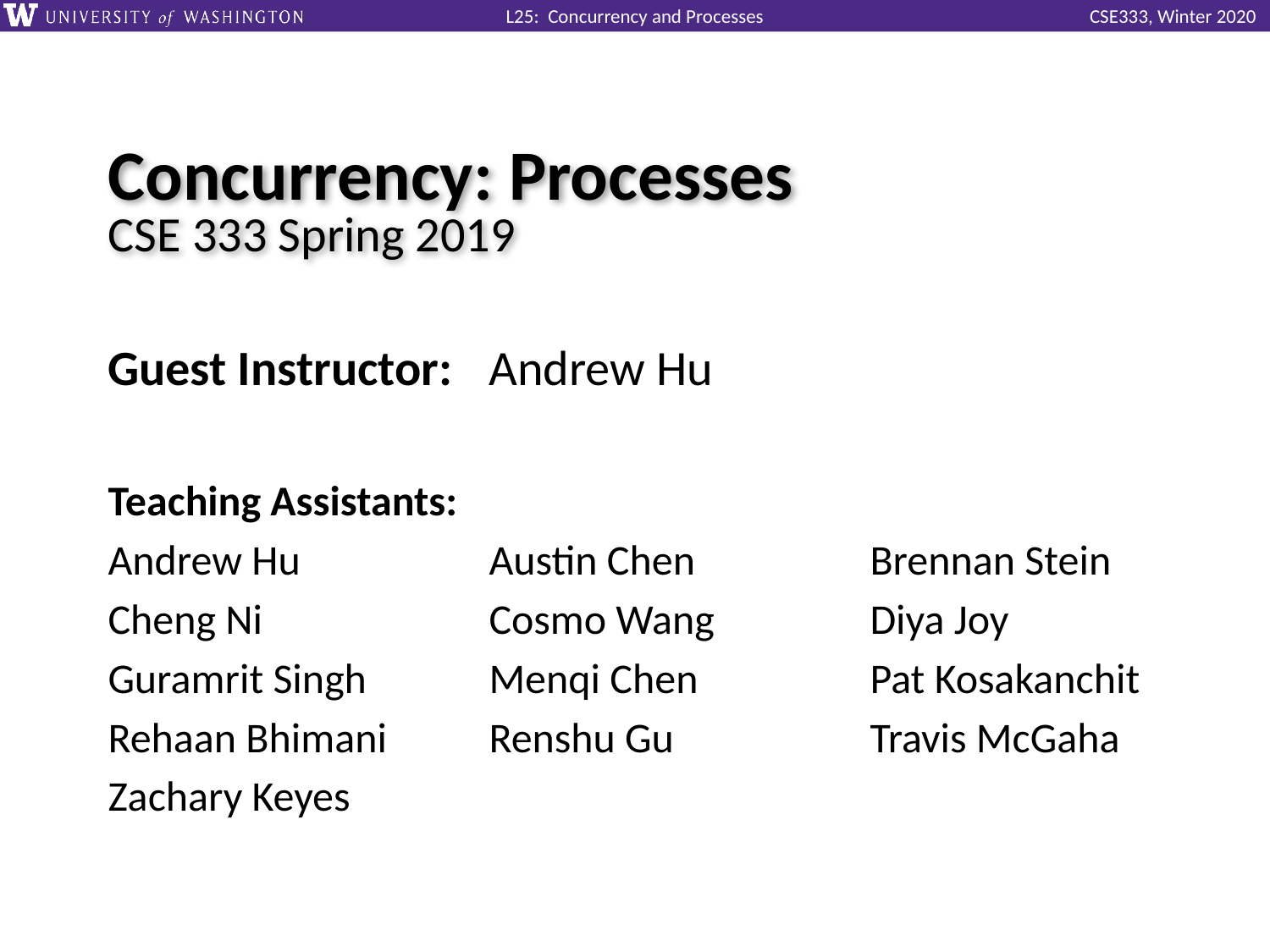

# Concurrency: Processes CSE 333 Spring 2019
Guest Instructor:	Andrew Hu

Teaching Assistants:
Andrew Hu		Austin Chen		Brennan Stein
Cheng Ni		Cosmo Wang		Diya Joy
Guramrit Singh	Menqi Chen		Pat Kosakanchit
Rehaan Bhimani	Renshu Gu		Travis McGaha
Zachary Keyes